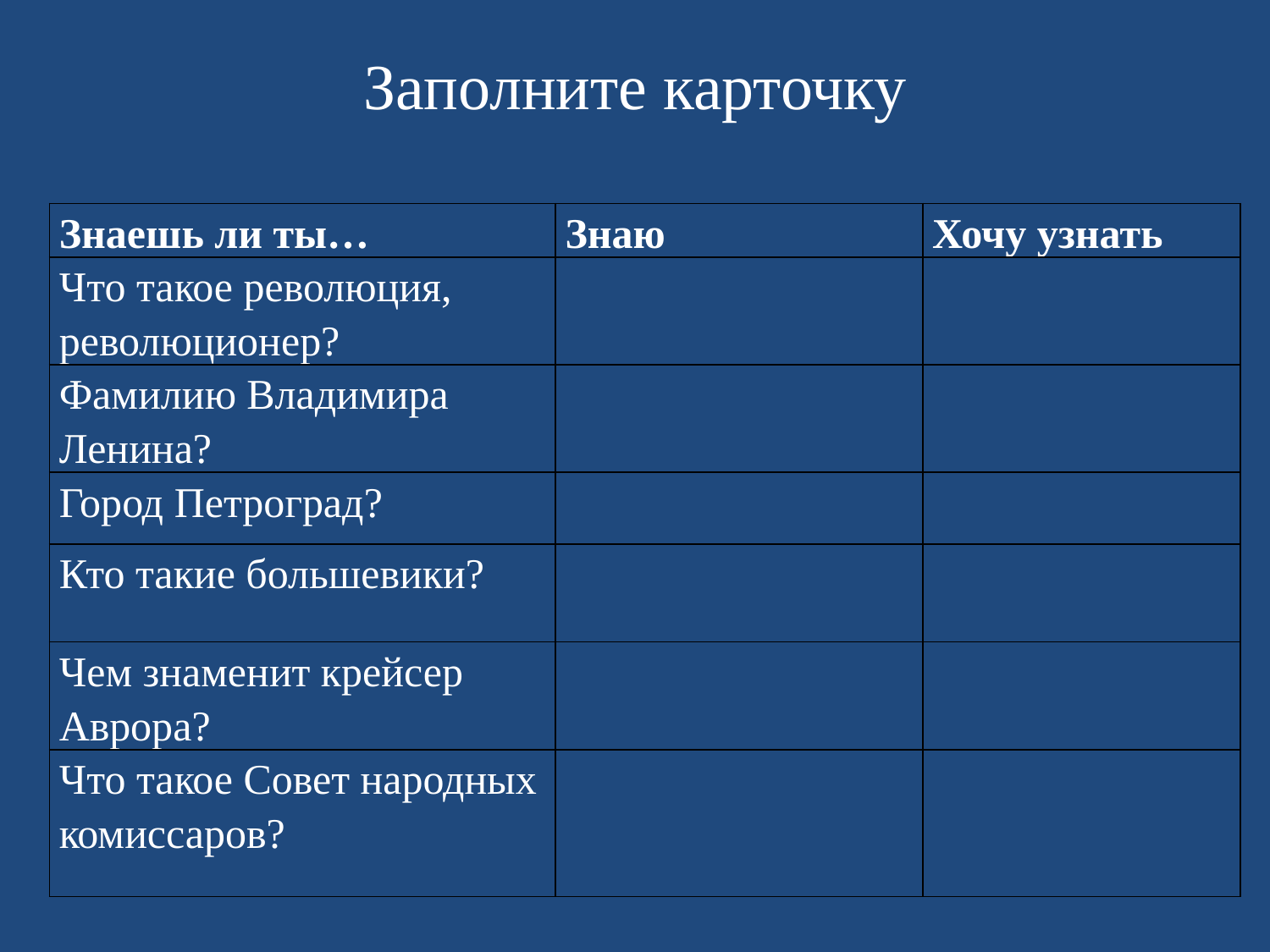

# Заполните карточку
| Знаешь ли ты… | Знаю | Хочу узнать |
| --- | --- | --- |
| Что такое революция, революционер? |  |  |
| Фамилию Владимира Ленина? |  |  |
| Город Петроград? |  |  |
| Кто такие большевики? |  |  |
| Чем знаменит крейсер Аврора? |  |  |
| Что такое Совет народных комиссаров? |  |  |